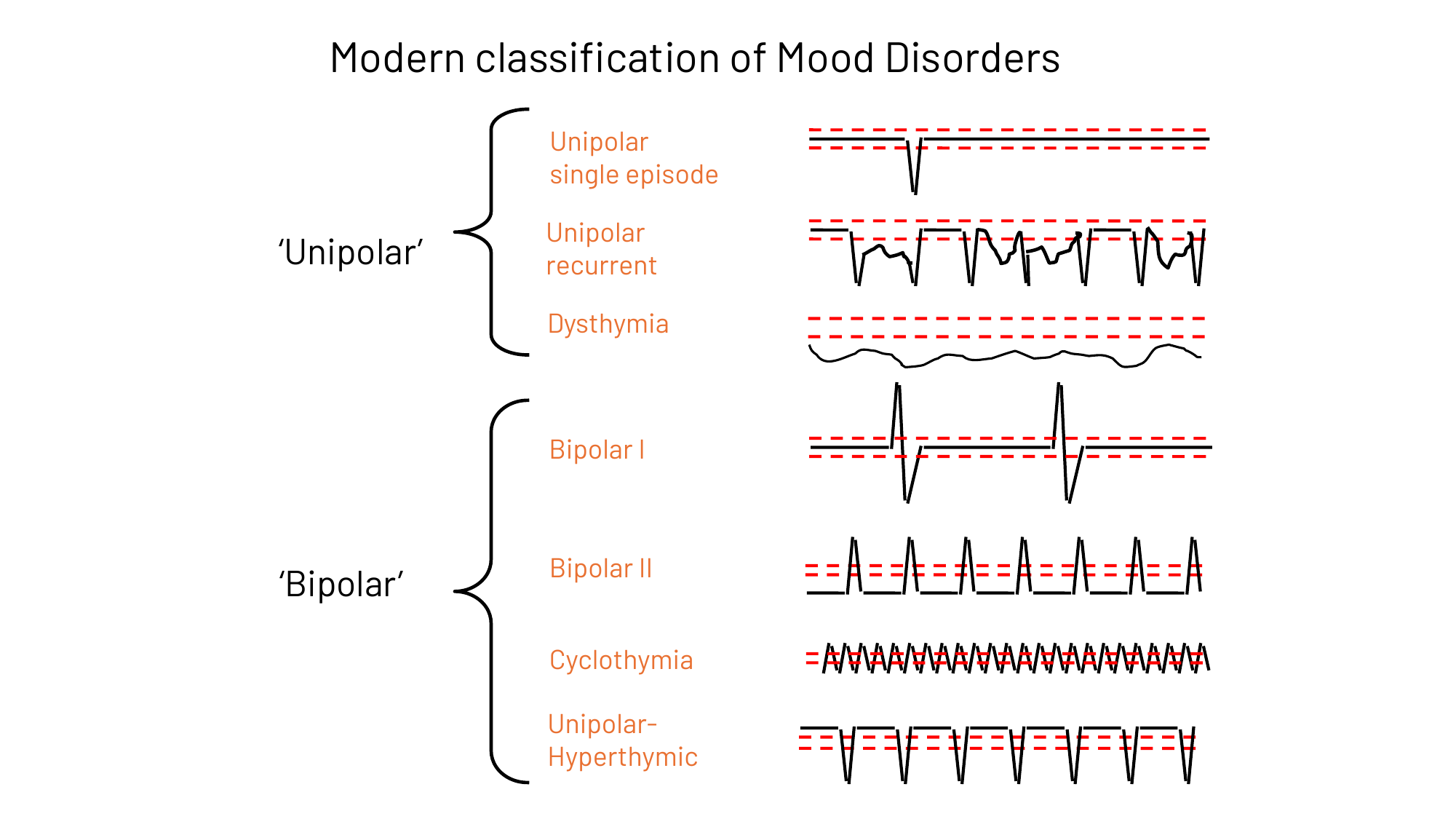

# Modern classification of Mood Disorders

Unipolar
single episode

Unipolar
recurrent

‘Unipolar’

Dysthymia

Bipolar I

Bipolar II
‘Bipolar’

Cyclothymia

Unipolar-
Hyperthymic